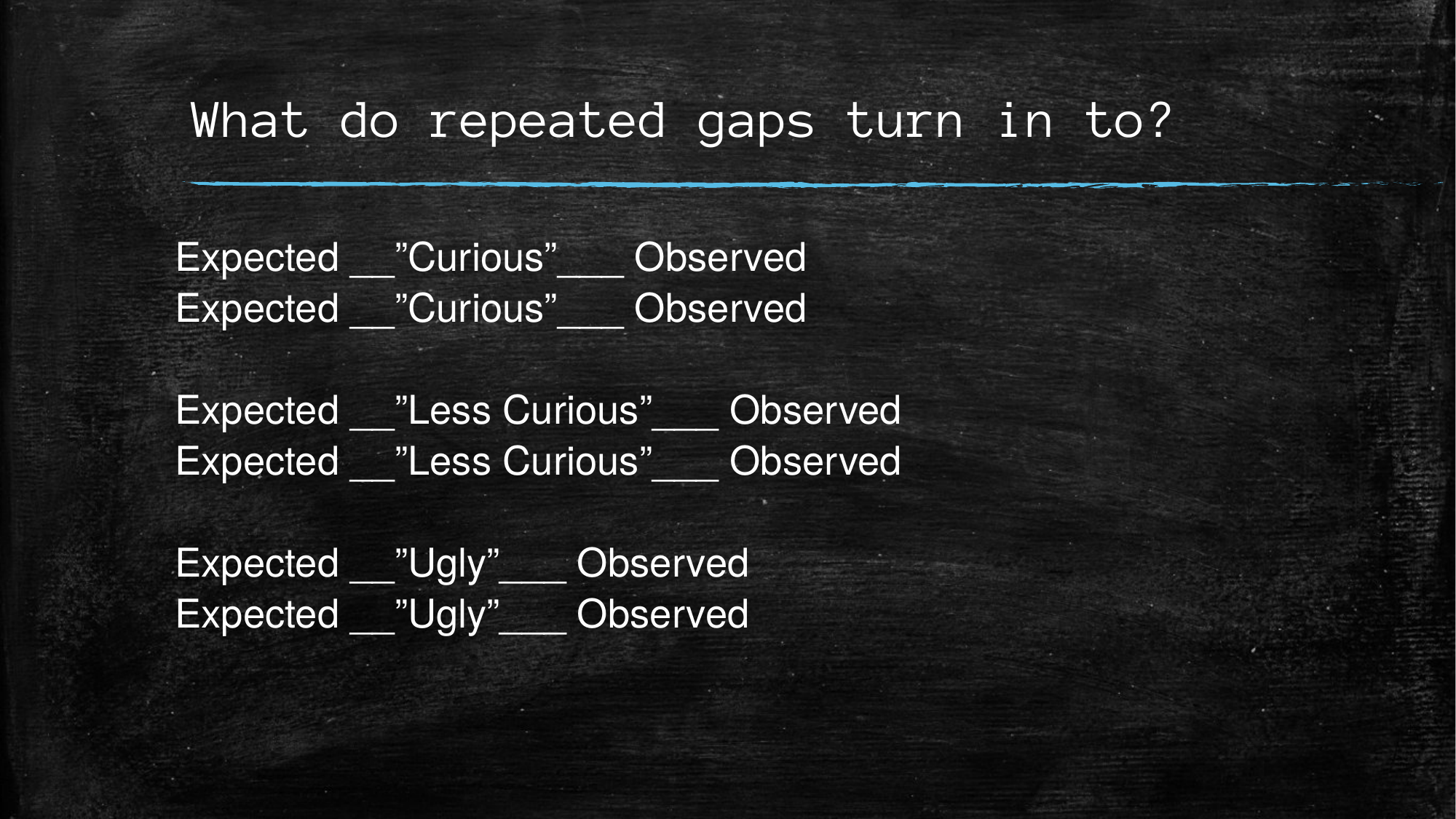

# What do repeated gaps turn in to?
Expected __”Curious”___ Observed
Expected __”Curious”___ Observed

Expected __”Less Curious”___ Observed
Expected __”Less Curious”___ Observed

Expected __”Ugly”___ Observed
Expected __”Ugly”___ Observed